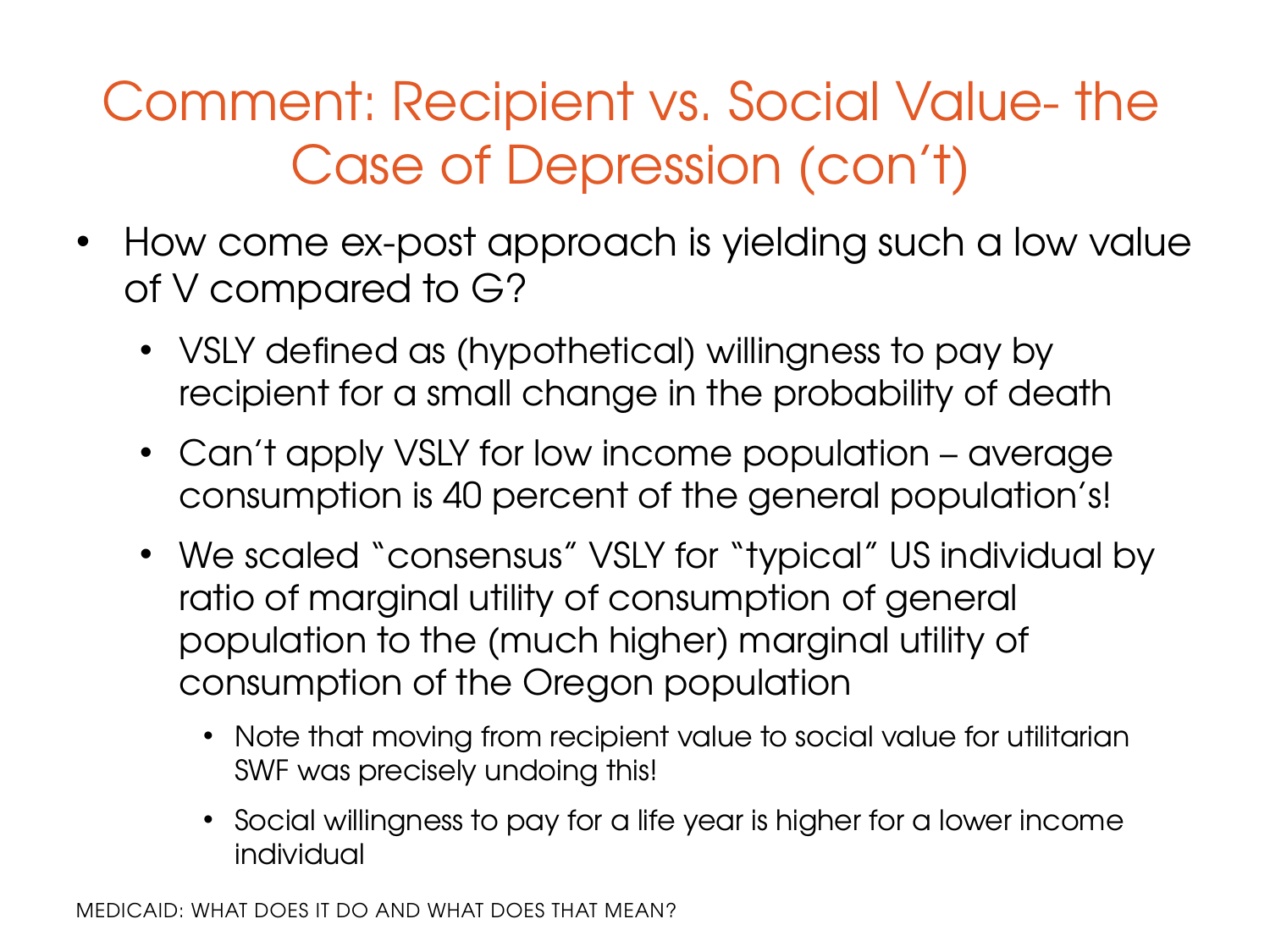

# Comment: Recipient vs. Social Value- the Case of Depression (con’t)
How come ex-post approach is yielding such a low value of V compared to G?
VSLY defined as (hypothetical) willingness to pay by recipient for a small change in the probability of death
Can’t apply VSLY for low income population – average consumption is 40 percent of the general population’s!
We scaled “consensus” VSLY for “typical” US individual by ratio of marginal utility of consumption of general population to the (much higher) marginal utility of consumption of the Oregon population
Note that moving from recipient value to social value for utilitarian SWF was precisely undoing this!
Social willingness to pay for a life year is higher for a lower income individual
Medicaid: What Does It Do and What Does That Mean?
What Does It Do and What Does That Mean?